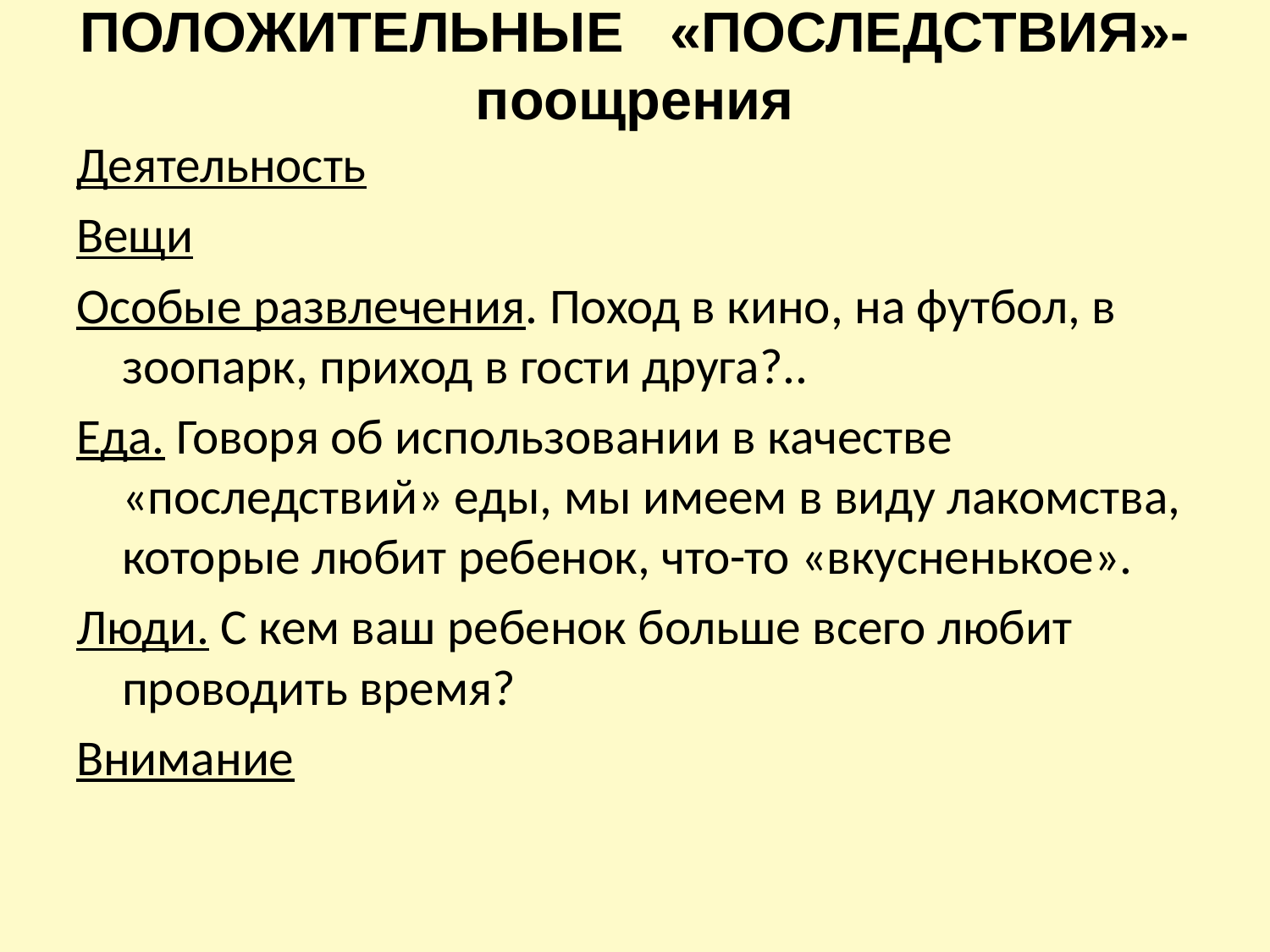

# ПОЛОЖИТЕЛЬНЫЕ   «ПОСЛЕДСТВИЯ»-поощрения
Деятельность
Вещи
Особые развлечения. Поход в кино, на футбол, в зоопарк, приход в гости друга?..
Еда. Говоря об использовании в качестве «последствий» еды, мы имеем в виду лакомства, которые любит ребенок, что-то «вкусненькое».
Люди. С кем ваш ребенок больше всего любит проводить время?
Внимание